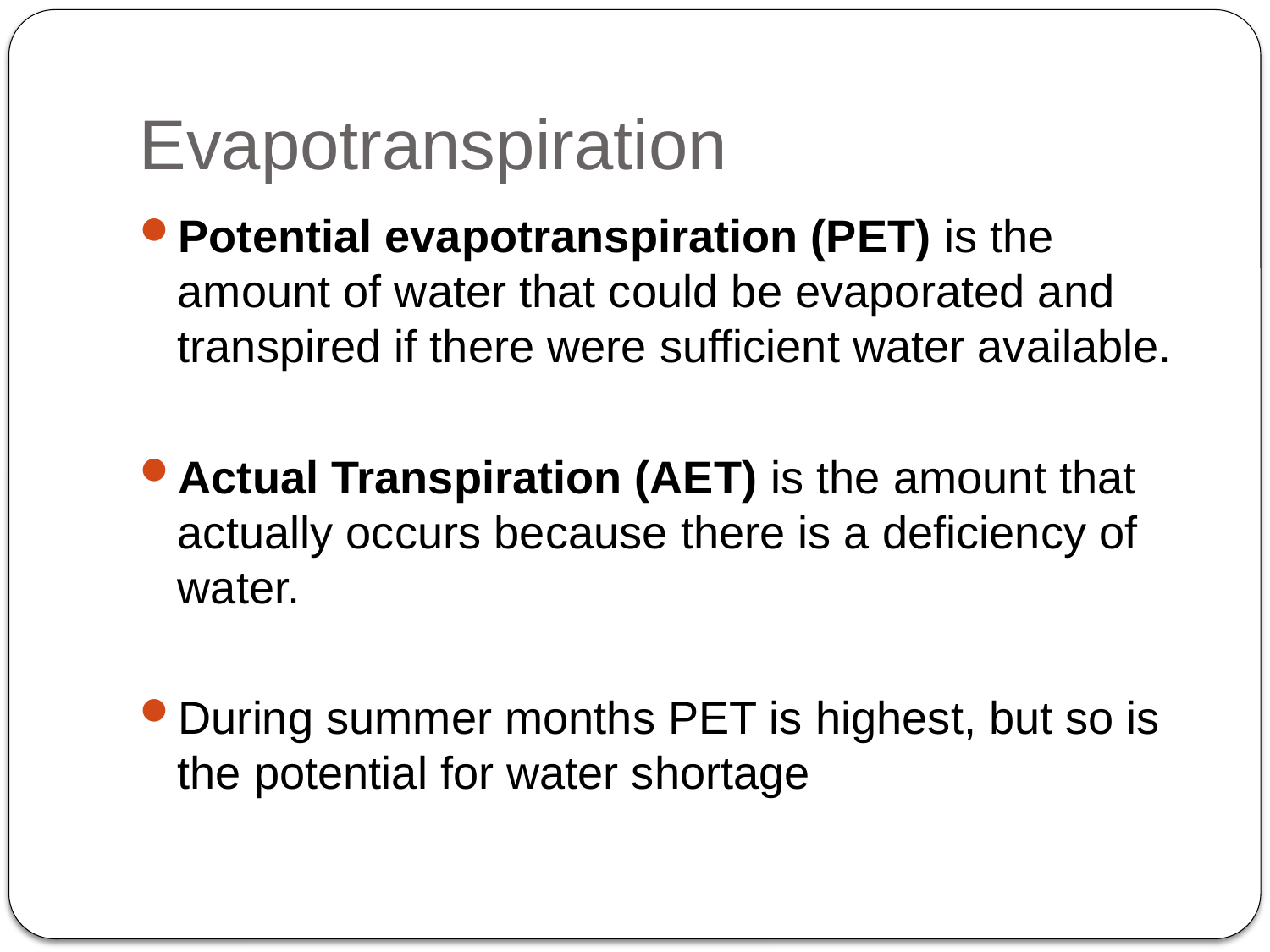

# Evapotranspiration
Potential evapotranspiration (PET) is the amount of water that could be evaporated and transpired if there were sufficient water available.

Actual Transpiration (AET) is the amount that actually occurs because there is a deficiency of water.

During summer months PET is highest, but so is the potential for water shortage